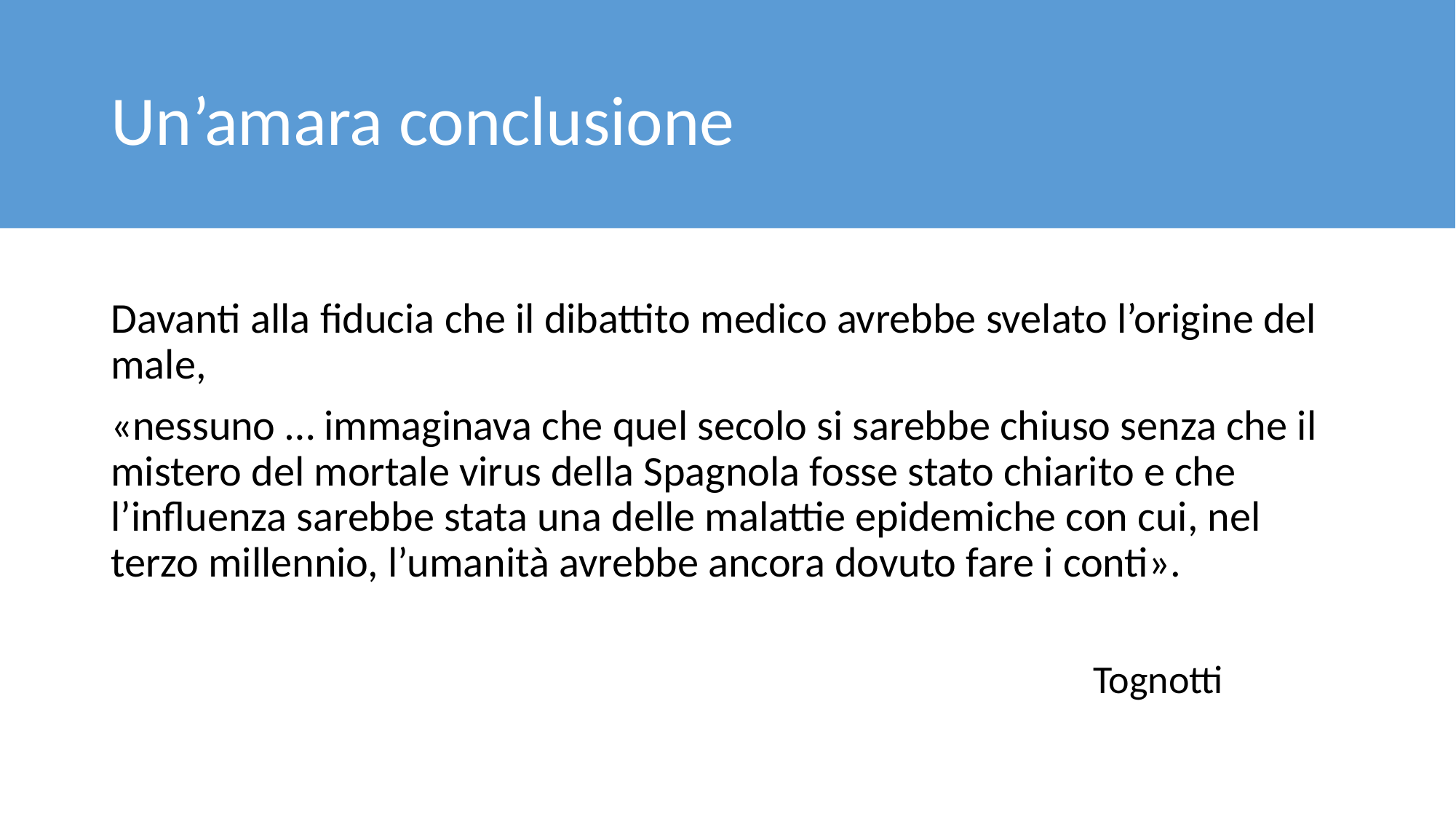

# Un’amara conclusione
Davanti alla fiducia che il dibattito medico avrebbe svelato l’origine del male,
«nessuno … immaginava che quel secolo si sarebbe chiuso senza che il mistero del mortale virus della Spagnola fosse stato chiarito e che l’influenza sarebbe stata una delle malattie epidemiche con cui, nel terzo millennio, l’umanità avrebbe ancora dovuto fare i conti».

									Tognotti